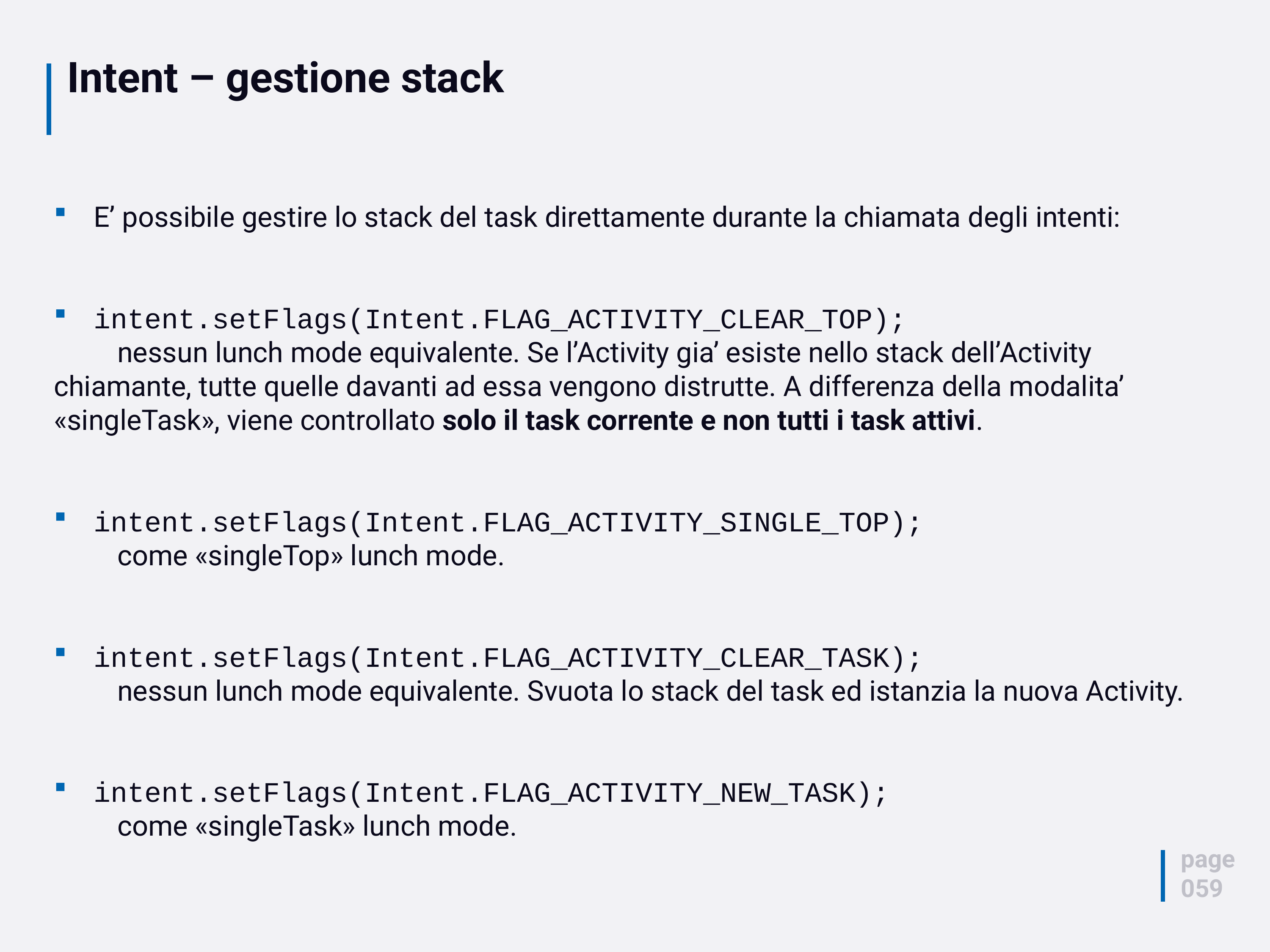

# Intent – gestione stack
E’ possibile gestire lo stack del task direttamente durante la chiamata degli intenti:

intent.setFlags(Intent.FLAG_ACTIVITY_CLEAR_TOP);
	nessun lunch mode equivalente. Se l’Activity gia’ esiste nello stack dell’Activity 	chiamante, tutte quelle davanti ad essa vengono distrutte. A differenza della modalita’ 	«singleTask», viene controllato solo il task corrente e non tutti i task attivi.

intent.setFlags(Intent.FLAG_ACTIVITY_SINGLE_TOP);
	come «singleTop» lunch mode.

intent.setFlags(Intent.FLAG_ACTIVITY_CLEAR_TASK);
	nessun lunch mode equivalente. Svuota lo stack del task ed istanzia la nuova Activity.

intent.setFlags(Intent.FLAG_ACTIVITY_NEW_TASK);
	come «singleTask» lunch mode.

page
059